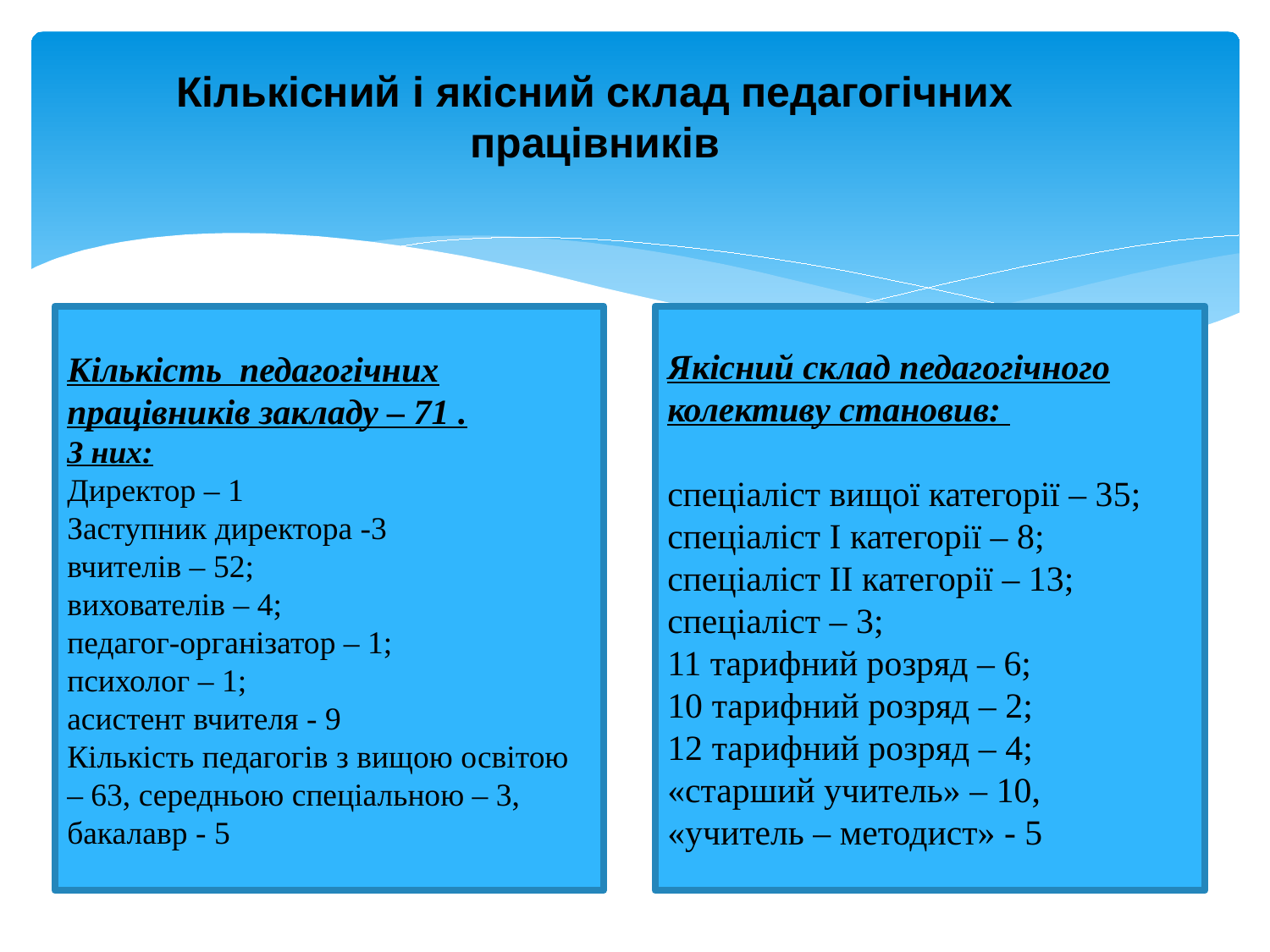

# Кількісний і якісний склад педагогічних працівників
Якісний склад педагогічного колективу становив:

спеціаліст вищої категорії – 35; спеціаліст І категорії – 8; спеціаліст ІІ категорії – 13; спеціаліст – 3;
11 тарифний розряд – 6;
10 тарифний розряд – 2;
12 тарифний розряд – 4;   «старший учитель» – 10,
«учитель – методист» - 5
Кількість  педагогічних працівників закладу – 71 .
З них:
Директор – 1
Заступник директора -3
вчителів – 52;
вихователів – 4;
педагог-організатор – 1;
психолог – 1;
асистент вчителя - 9
Кількість педагогів з вищою освітою – 63, середньою спеціальною – 3, бакалавр - 5